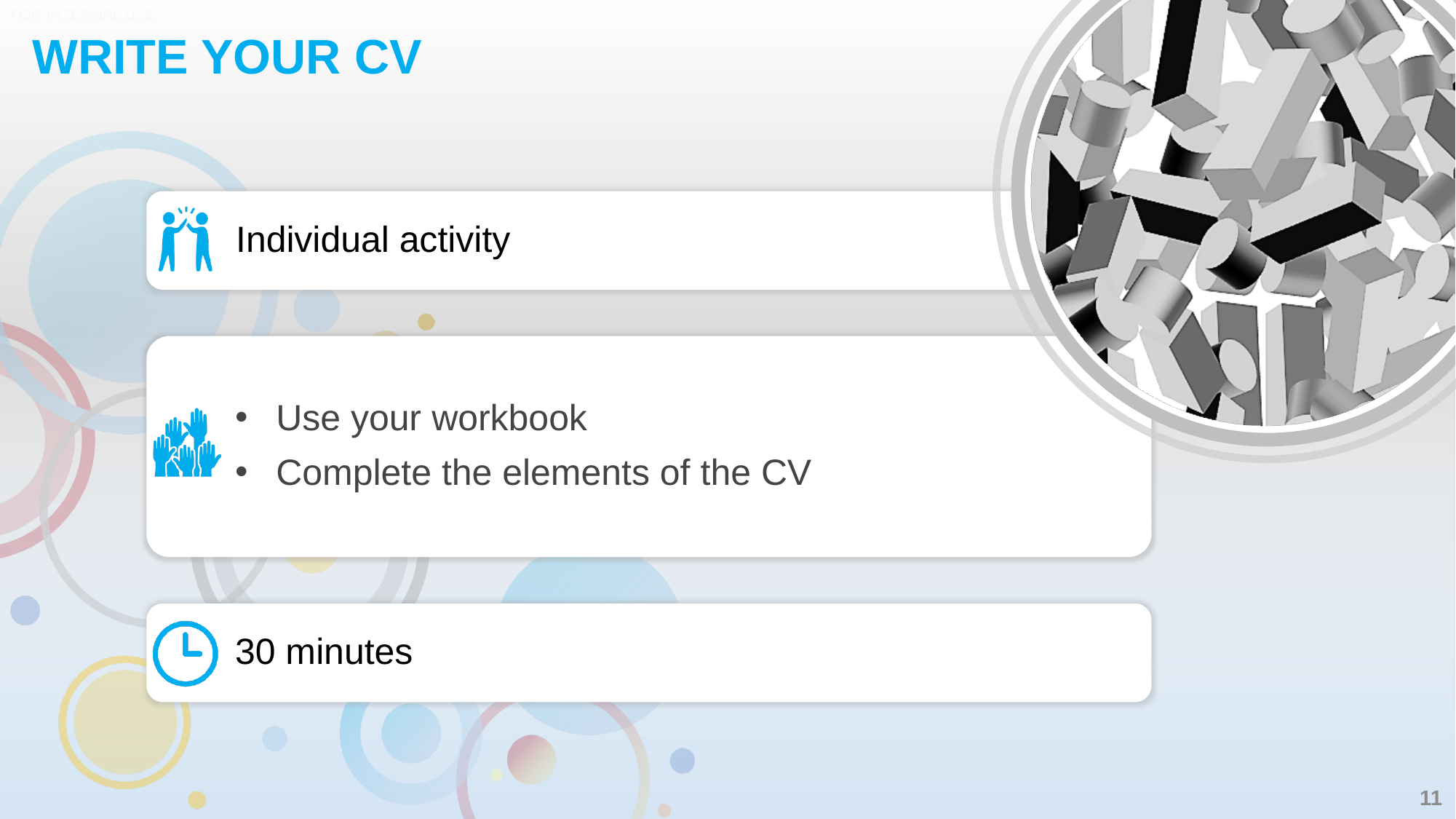

# WRITE YOUR CV
Individual activity
Use your workbook
Complete the elements of the CV
30 minutes
11